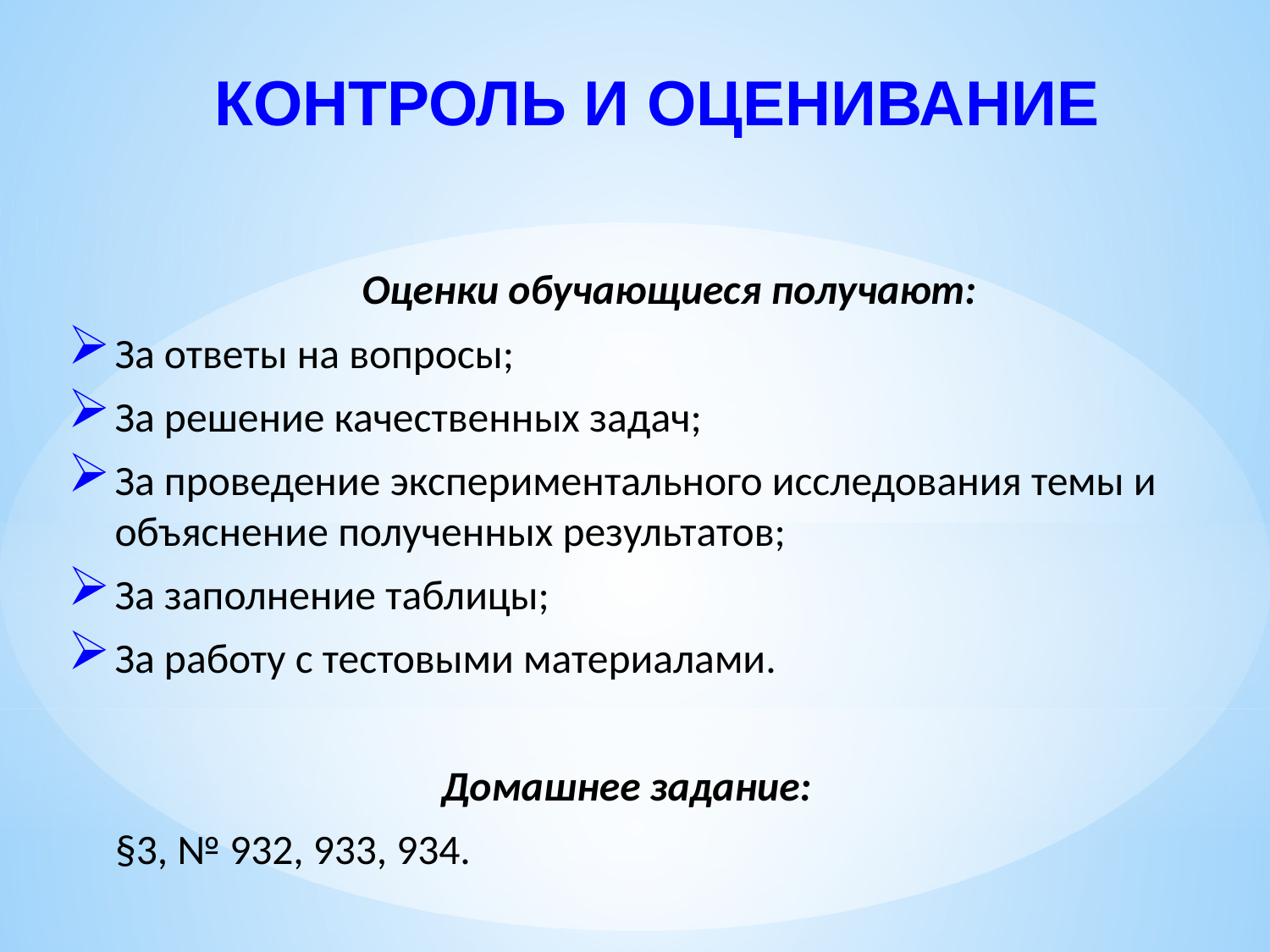

Контроль и оценивание
         Оценки обучающиеся получают:
За ответы на вопросы;
За решение качественных задач;
За проведение экспериментального исследования темы и объяснение полученных результатов;
За заполнение таблицы;
За работу с тестовыми материалами.

Домашнее задание:
     §3, № 932, 933, 934.